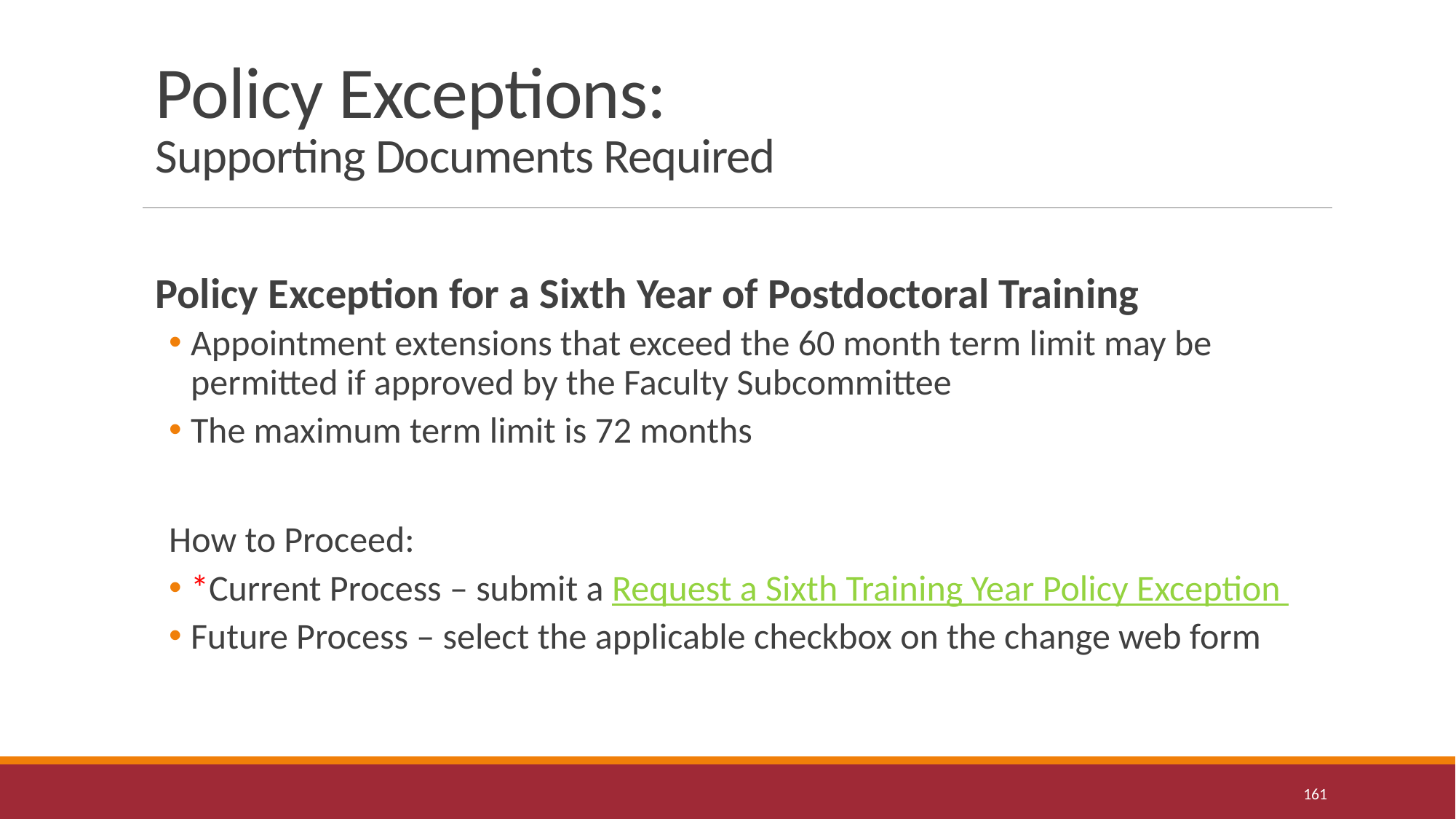

# Policy Exceptions: Supporting Documents Required
Policy Exception for a Sixth Year of Postdoctoral Training
Appointment extensions that exceed the 60 month term limit may be permitted if approved by the Faculty Subcommittee
The maximum term limit is 72 months

How to Proceed:
*Current Process – submit a Request a Sixth Training Year Policy Exception
Future Process – select the applicable checkbox on the change web form
161